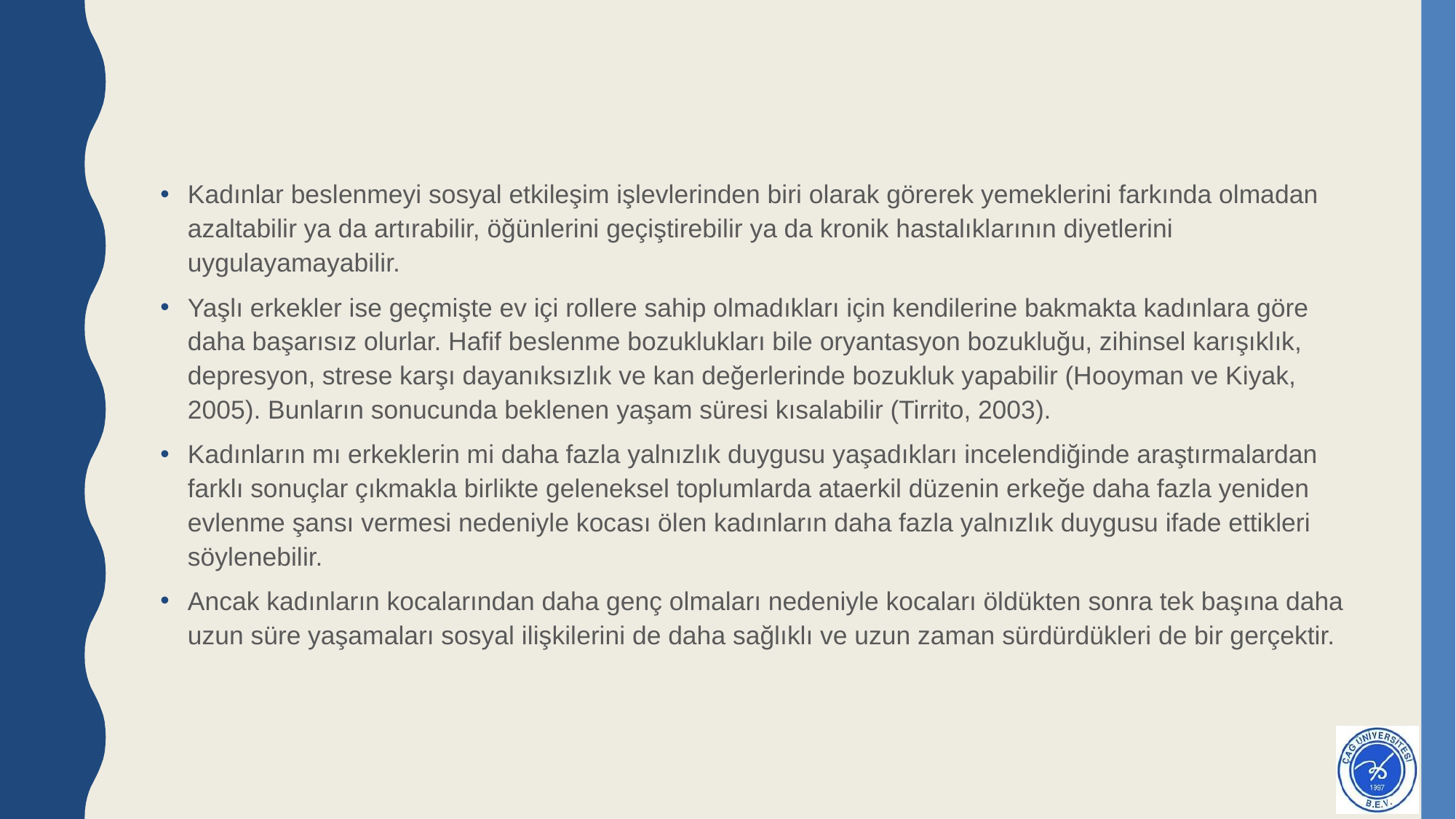

#
Kadınlar beslenmeyi sosyal etkileşim işlevlerinden biri olarak görerek yemeklerini farkında olmadan azaltabilir ya da artırabilir, öğünlerini geçiştirebilir ya da kronik hastalıklarının diyetlerini uygulayamayabilir.
Yaşlı erkekler ise geçmişte ev içi rollere sahip olmadıkları için kendilerine bakmakta kadınlara göre daha başarısız olurlar. Hafif beslenme bozuklukları bile oryantasyon bozukluğu, zihinsel karışıklık, depresyon, strese karşı dayanıksızlık ve kan değerlerinde bozukluk yapabilir (Hooyman ve Kiyak, 2005). Bunların sonucunda beklenen yaşam süresi kısalabilir (Tirrito, 2003).
Kadınların mı erkeklerin mi daha fazla yalnızlık duygusu yaşadıkları incelendiğinde araştırmalardan farklı sonuçlar çıkmakla birlikte geleneksel toplumlarda ataerkil düzenin erkeğe daha fazla yeniden evlenme şansı vermesi nedeniyle kocası ölen kadınların daha fazla yalnızlık duygusu ifade ettikleri söylenebilir.
Ancak kadınların kocalarından daha genç olmaları nedeniyle kocaları öldükten sonra tek başına daha uzun süre yaşamaları sosyal ilişkilerini de daha sağlıklı ve uzun zaman sürdürdükleri de bir gerçektir.